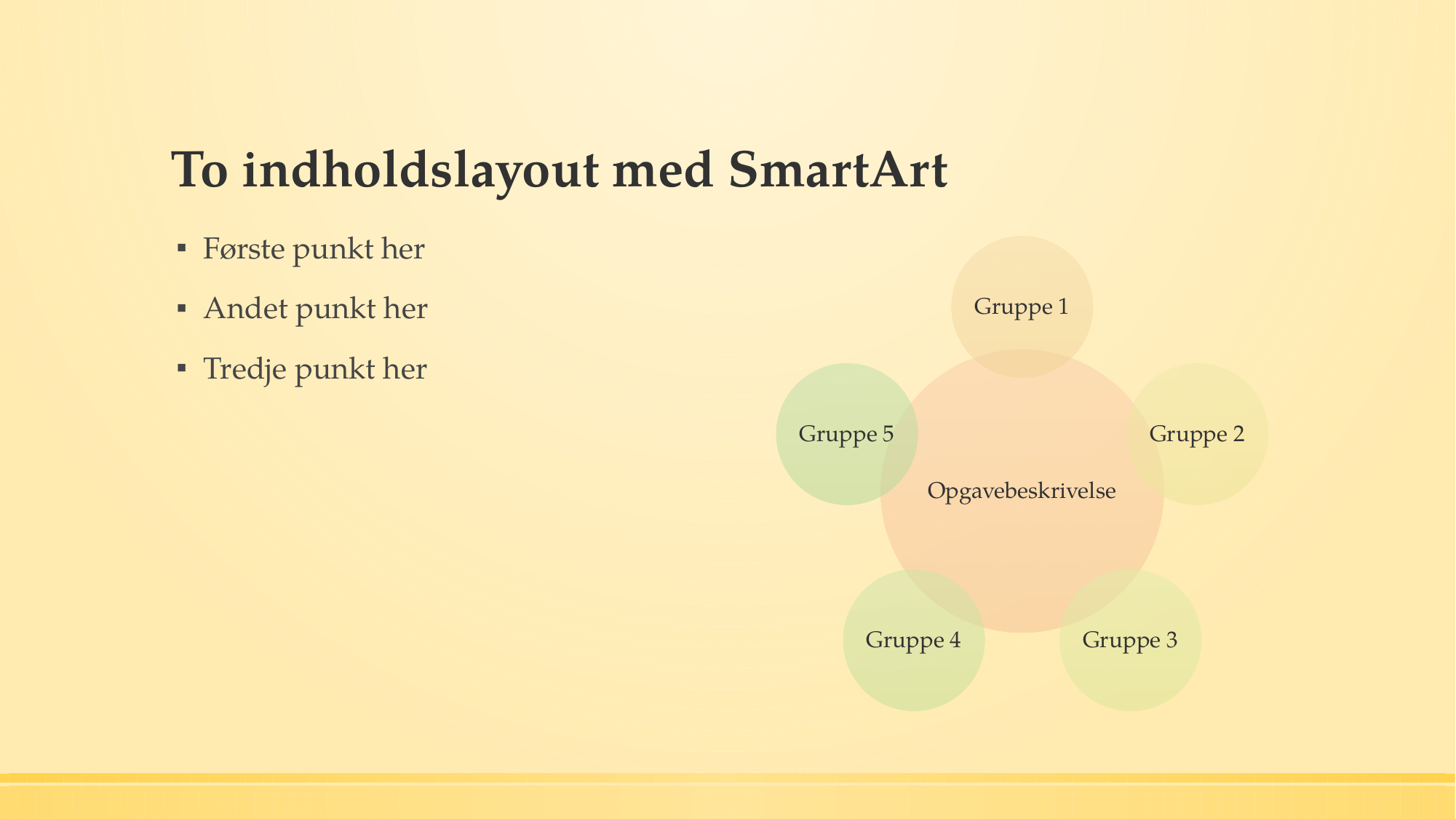

# To indholdslayout med SmartArt
Opgavebeskrivelse
Gruppe 1
Gruppe 2
Gruppe 3
Gruppe 4
Gruppe 5
Første punkt her
Andet punkt her
Tredje punkt her